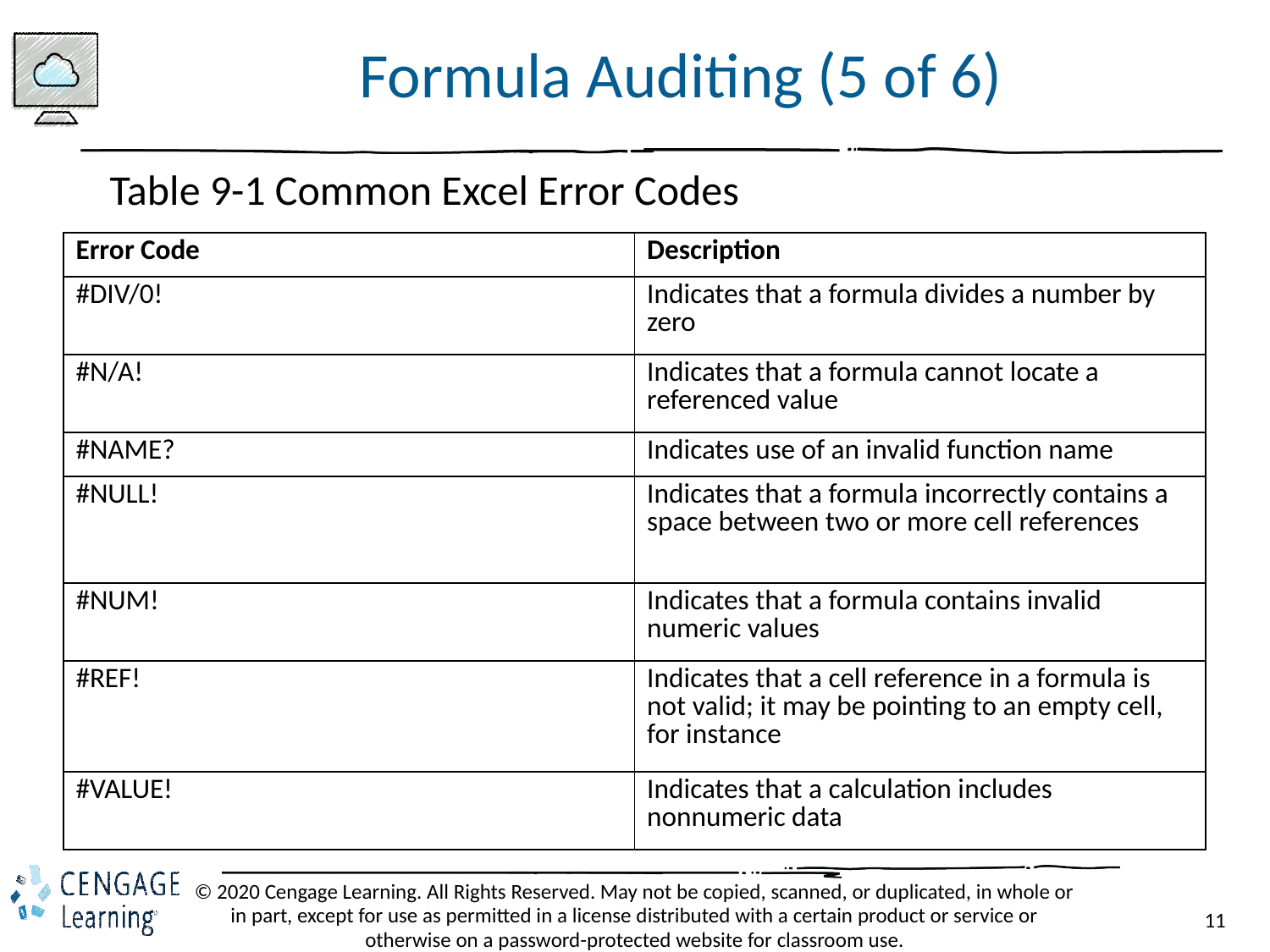

# Formula Auditing (5 of 6)
Table 9-1 Common Excel Error Codes

| Error Code | Description |
| --- | --- |
| #DIV/0! | Indicates that a formula divides a number by zero |
| #N/A! | Indicates that a formula cannot locate a referenced value |
| #NAME? | Indicates use of an invalid function name |
| #NULL! | Indicates that a formula incorrectly contains a space between two or more cell references |
| #NUM! | Indicates that a formula contains invalid numeric values |
| #REF! | Indicates that a cell reference in a formula is not valid; it may be pointing to an empty cell, for instance |
| #VALUE! | Indicates that a calculation includes nonnumeric data |